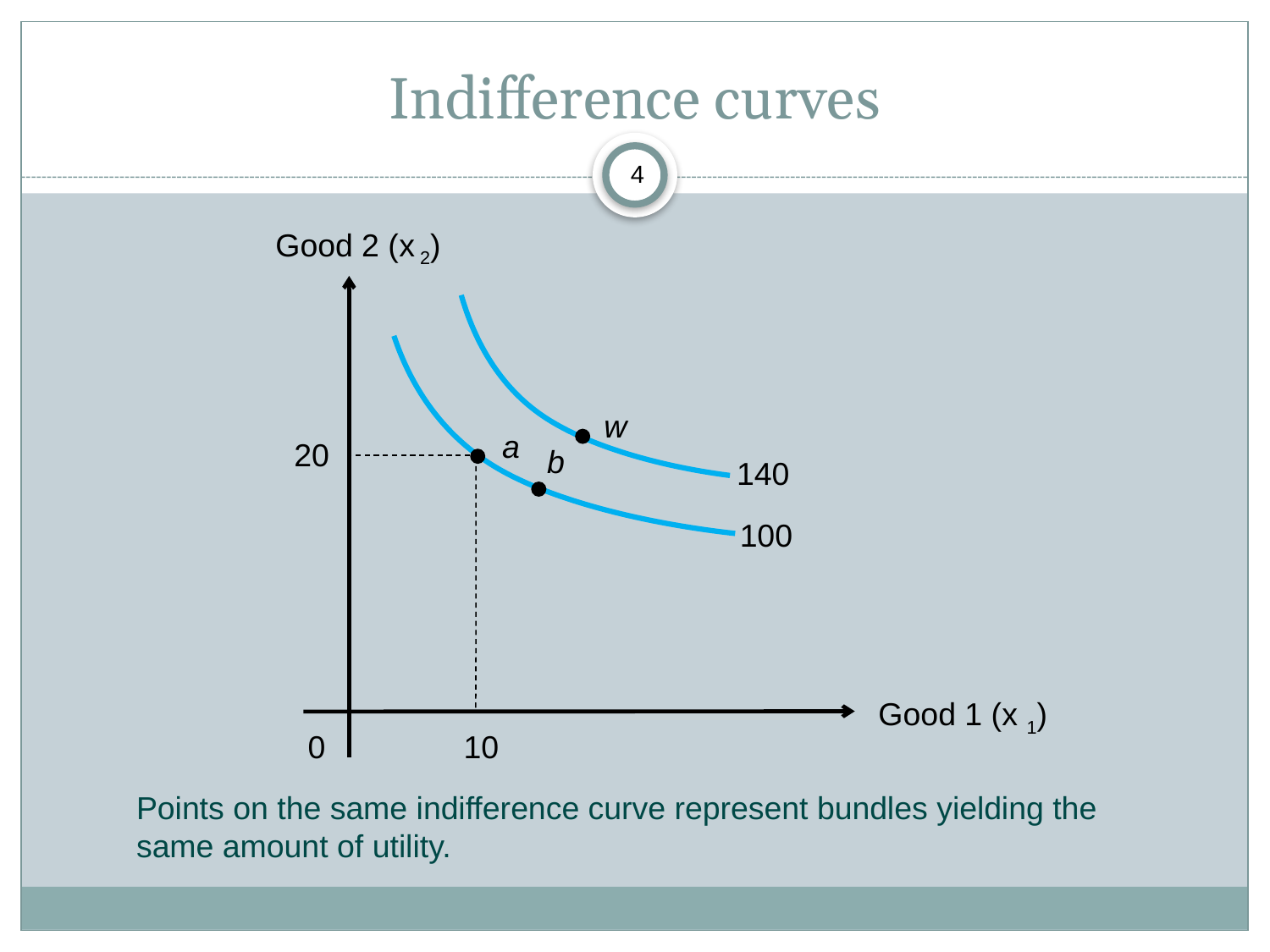

# Indifference curves
4
Good 2 (x 2)
20

140

100
w

a

b

Good 1 (x 1)
10
0
Points on the same indifference curve represent bundles yielding the same amount of utility.